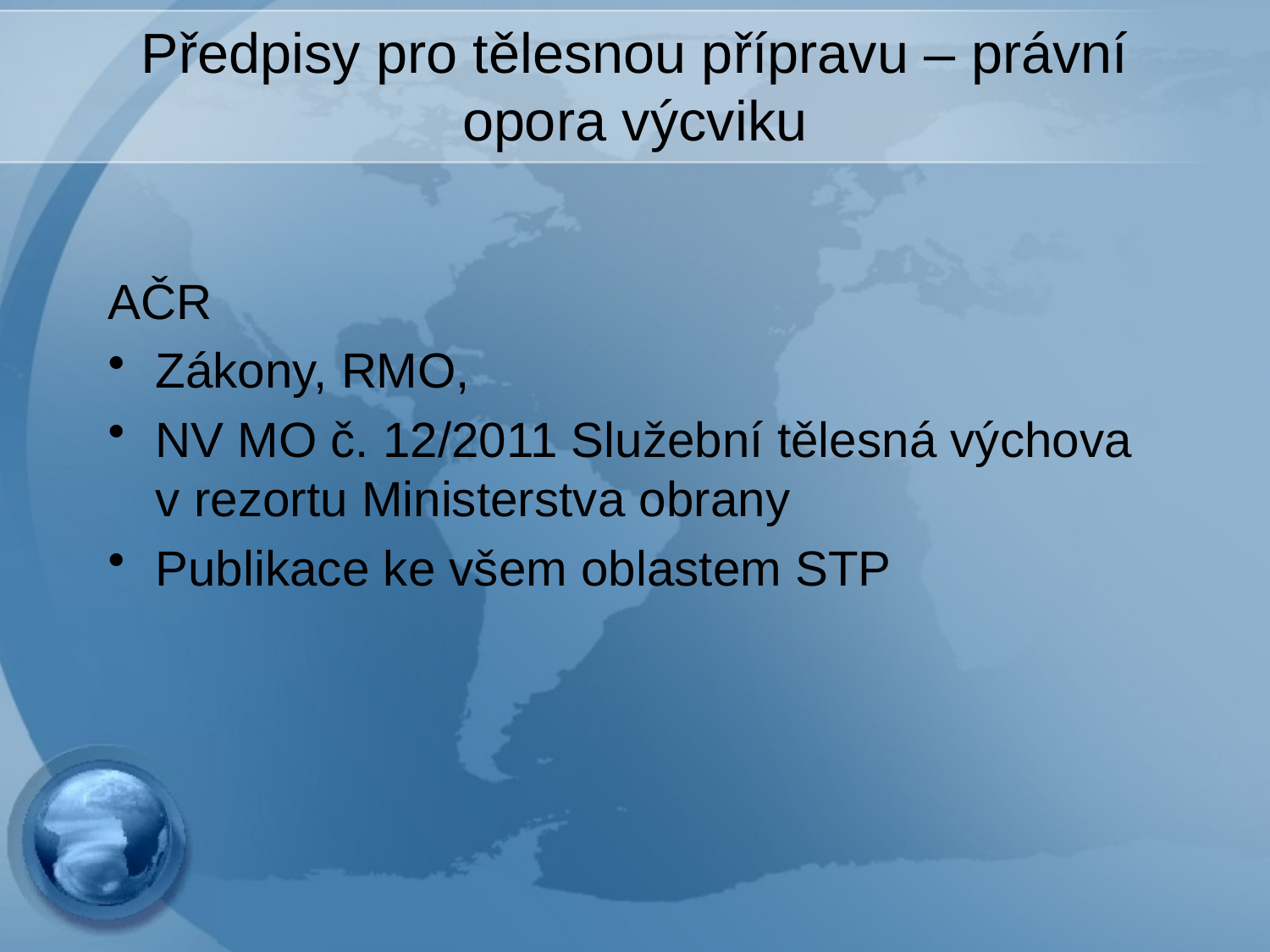

# Předpisy pro tělesnou přípravu – právní opora výcviku
AČR
Zákony, RMO,
NV MO č. 12/2011 Služební tělesná výchova v rezortu Ministerstva obrany
Publikace ke všem oblastem STP